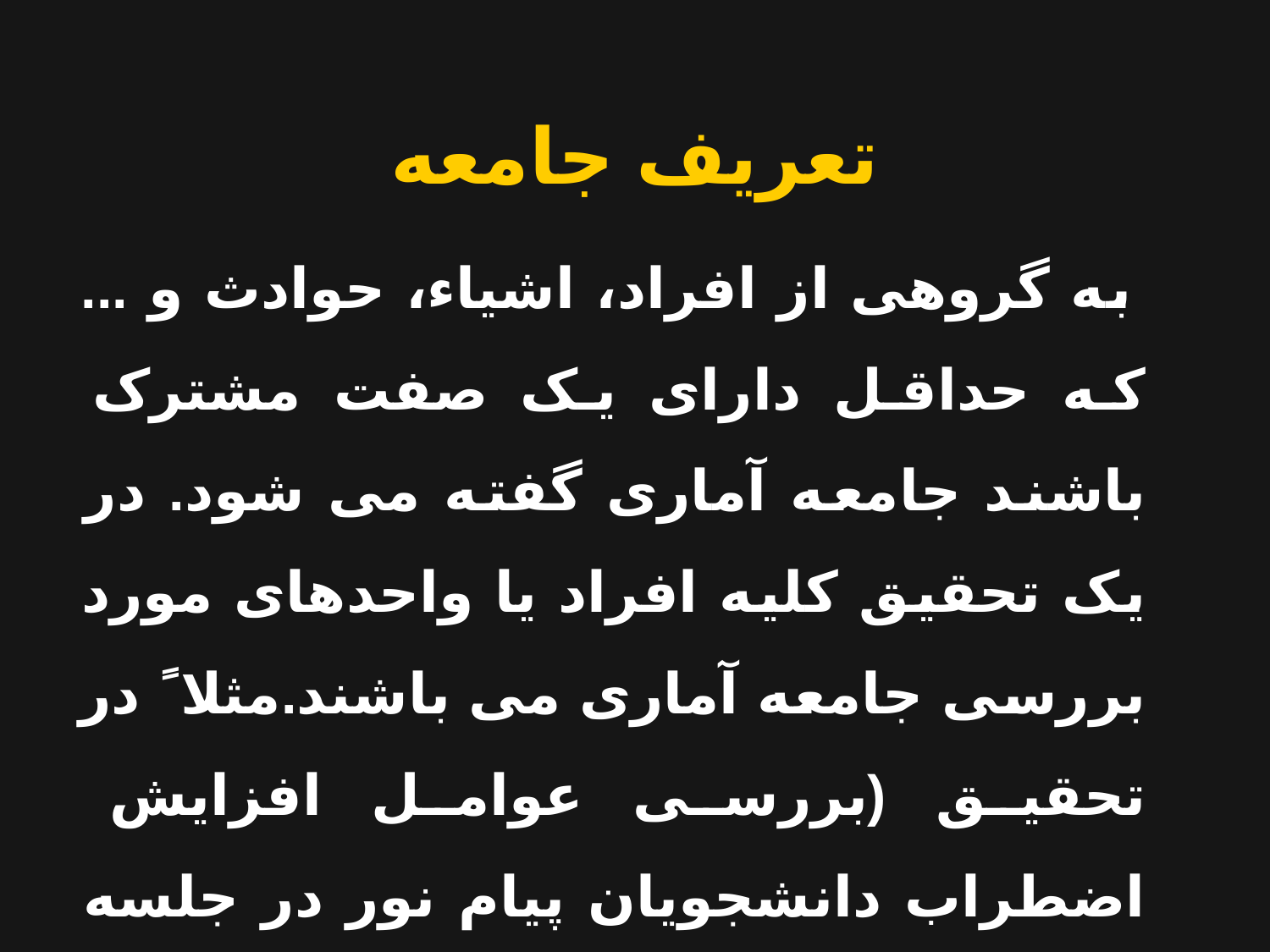

تعریف جامعه
   به گروهی از افراد، اشیاء، حوادث و ... که حداقل دارای یک صفت مشترک باشند جامعه آماری گفته می شود. در یک تحقیق کلیه افراد یا واحدهای مورد بررسی جامعه آماری می باشند.مثلا ً در تحقیق (بررسی عوامل افزایش اضطراب دانشجویان پیام نور در جلسه امتحانات) کلیه دانشجویان دانشگاه پیام نور جامعه آماری می باشند.